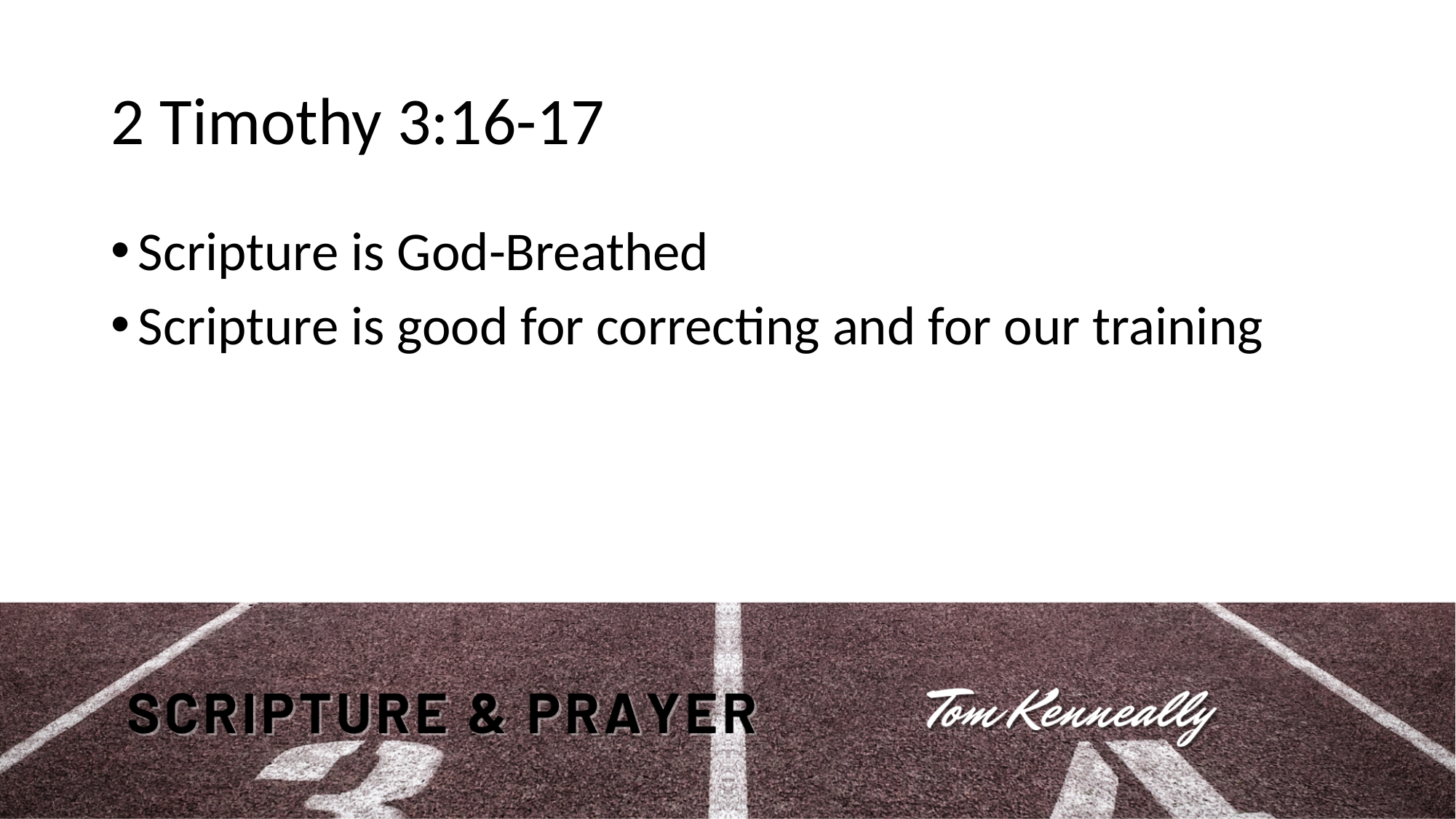

# 2 Timothy 3:16-17
Scripture is God-Breathed
Scripture is good for correcting and for our training